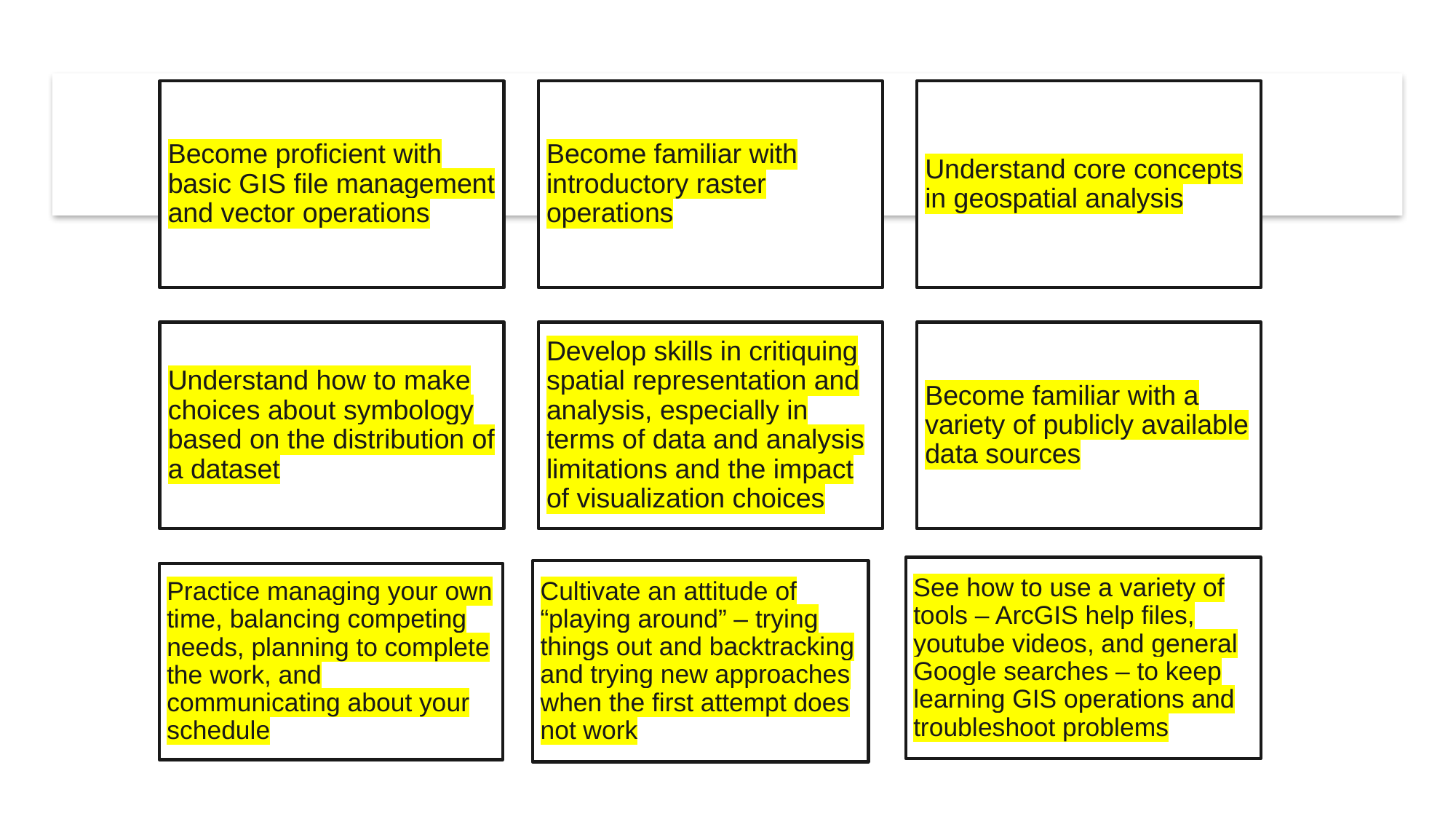

#
Become proficient with basic GIS file management and vector operations
Become familiar with introductory raster operations
Understand core concepts in geospatial analysis
Understand how to make choices about symbology based on the distribution of a dataset
Develop skills in critiquing spatial representation and analysis, especially in terms of data and analysis limitations and the impact of visualization choices
Become familiar with a variety of publicly available data sources
Practice managing your own time, balancing competing needs, planning to complete the work, and communicating about your schedule
Cultivate an attitude of “playing around” – trying things out and backtracking and trying new approaches when the first attempt does not work
See how to use a variety of tools – ArcGIS help files, youtube videos, and general Google searches – to keep learning GIS operations and troubleshoot problems